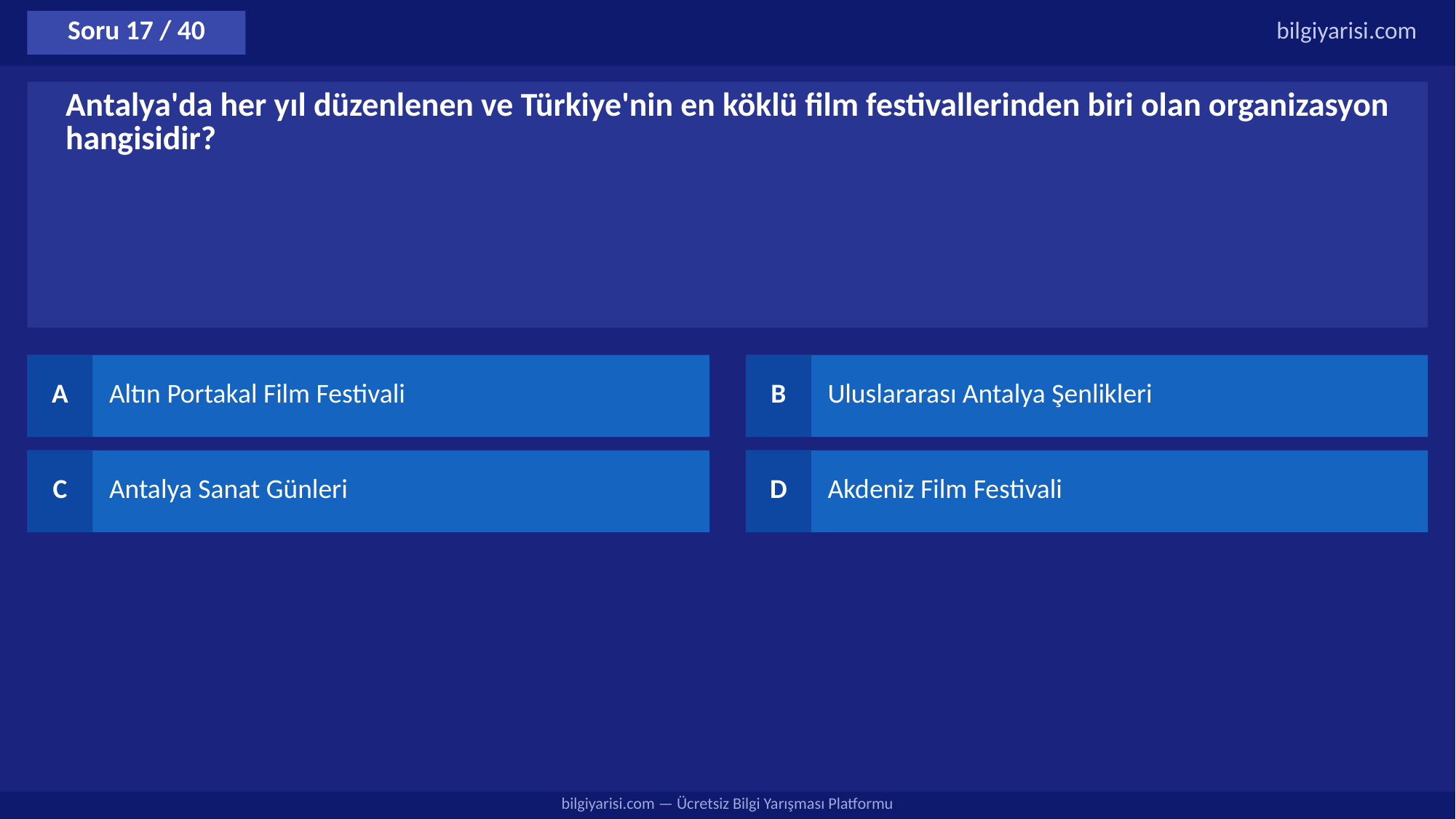

Soru 17 / 40
bilgiyarisi.com

Antalya'da her yıl düzenlenen ve Türkiye'nin en köklü film festivallerinden biri olan organizasyon hangisidir?

A
Altın Portakal Film Festivali

B
Uluslararası Antalya Şenlikleri

C
Antalya Sanat Günleri

D
Akdeniz Film Festivali
bilgiyarisi.com — Ücretsiz Bilgi Yarışması Platformu